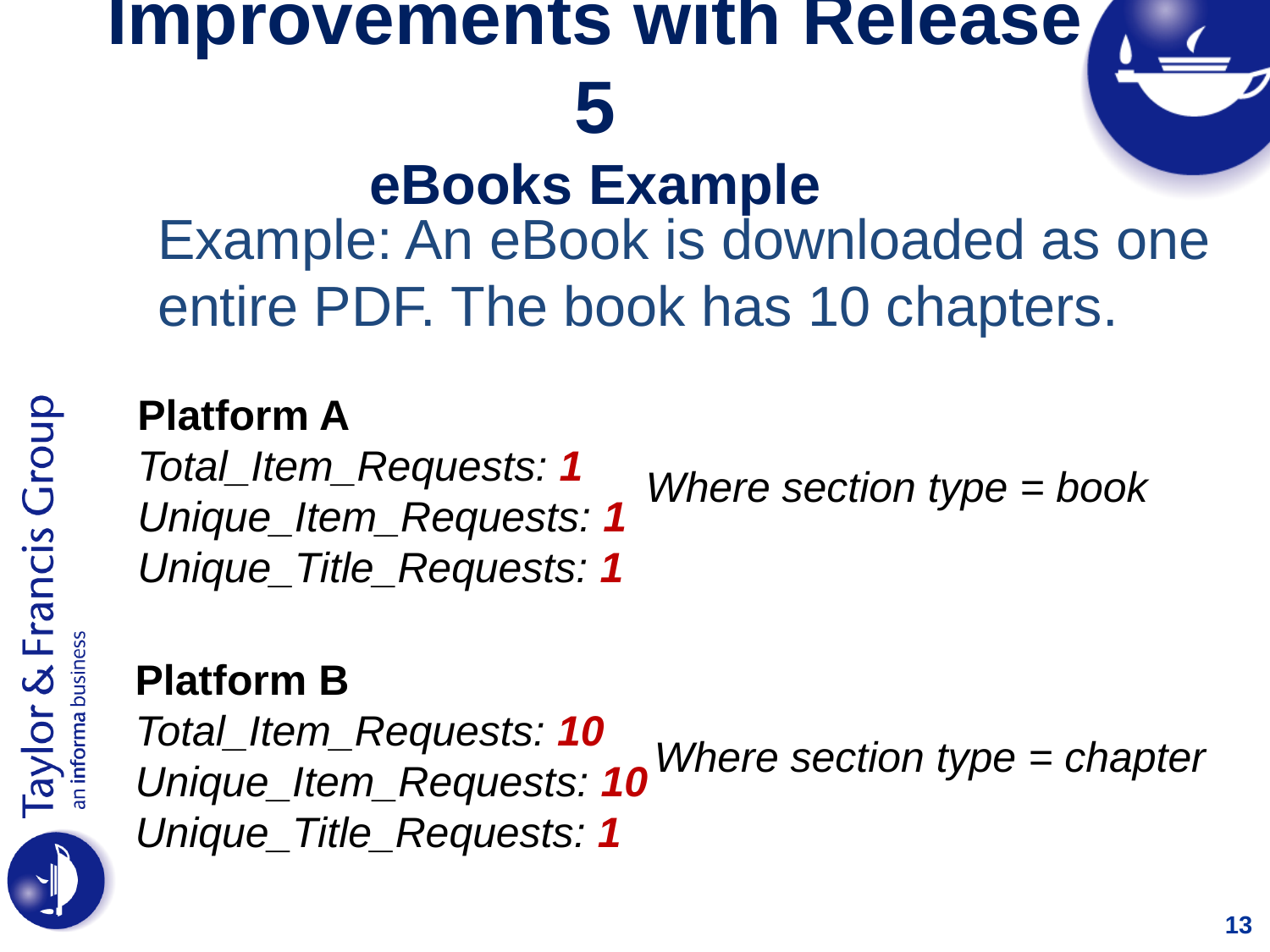

Improvements with Release 5
eBooks Example
Example: An eBook is downloaded as one entire PDF. The book has 10 chapters.

Platform A
Total_Item_Requests: 1
Unique_Item_Requests: 1
Unique_Title_Requests: 1
Where section type = book
Platform B
Total_Item_Requests: 10
Unique_Item_Requests: 10
Unique_Title_Requests: 1
Where section type = chapter
13